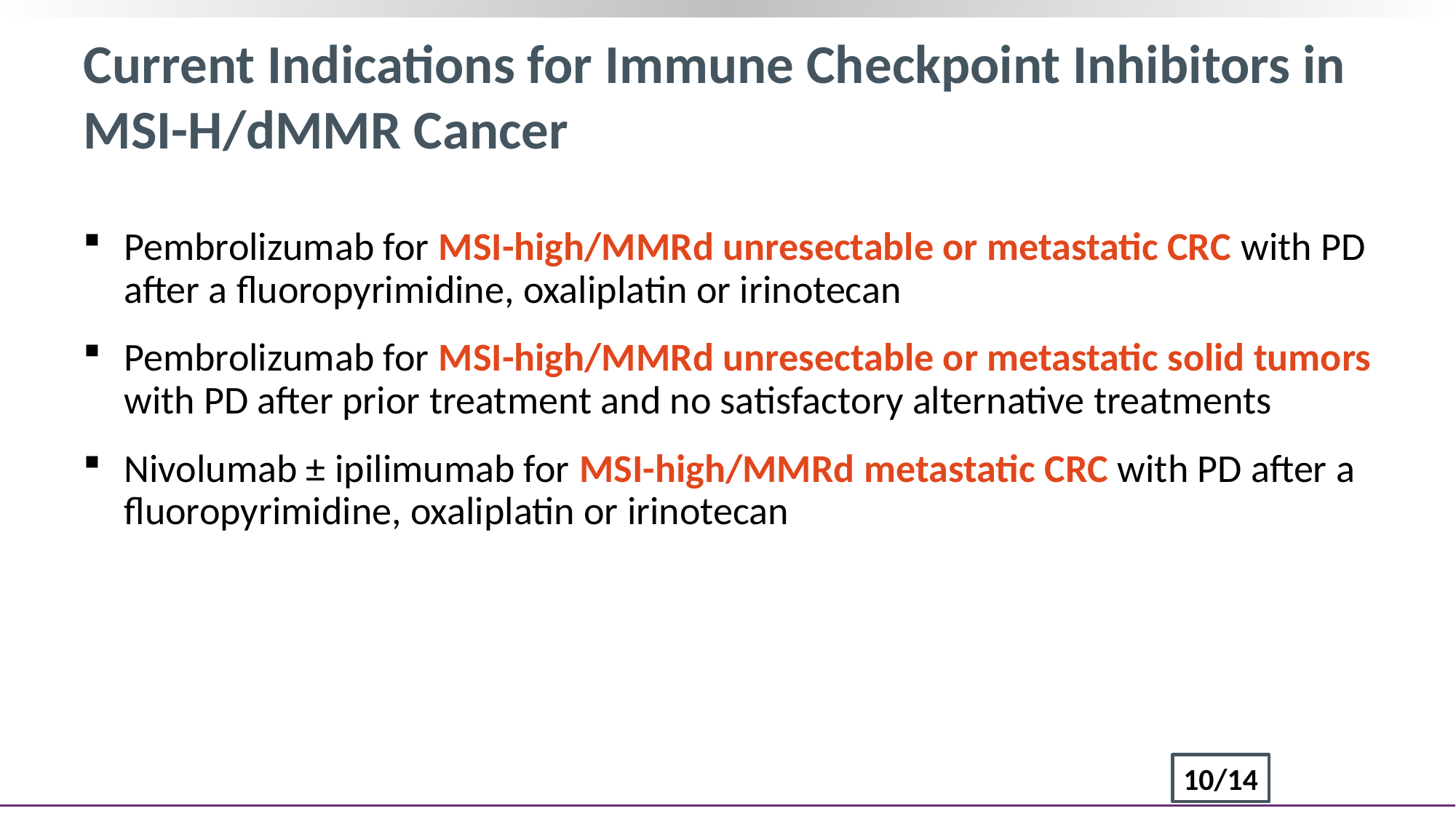

# Current Indications for Immune Checkpoint Inhibitors in MSI-H/dMMR Cancer
Pembrolizumab for MSI-high/MMRd unresectable or metastatic CRC with PD after a fluoropyrimidine, oxaliplatin or irinotecan
Pembrolizumab for MSI-high/MMRd unresectable or metastatic solid tumors with PD after prior treatment and no satisfactory alternative treatments
Nivolumab ± ipilimumab for MSI-high/MMRd metastatic CRC with PD after a fluoropyrimidine, oxaliplatin or irinotecan

10/14